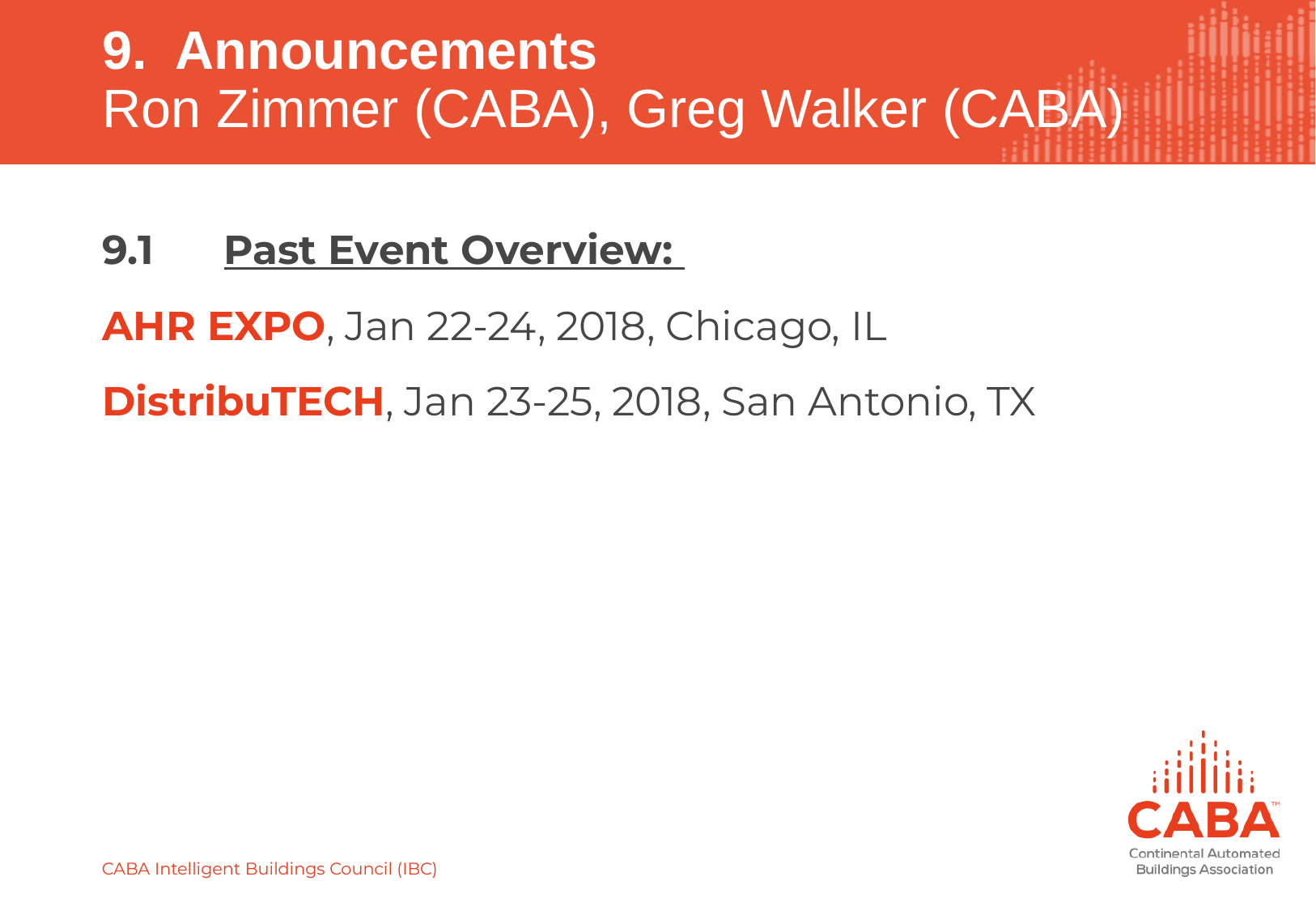

# 9.  Announcements Ron Zimmer (CABA), Greg Walker (CABA)
9.1  	Past Event Overview:
AHR EXPO, Jan 22-24, 2018, Chicago, IL
DistribuTECH, Jan 23-25, 2018, San Antonio, TX